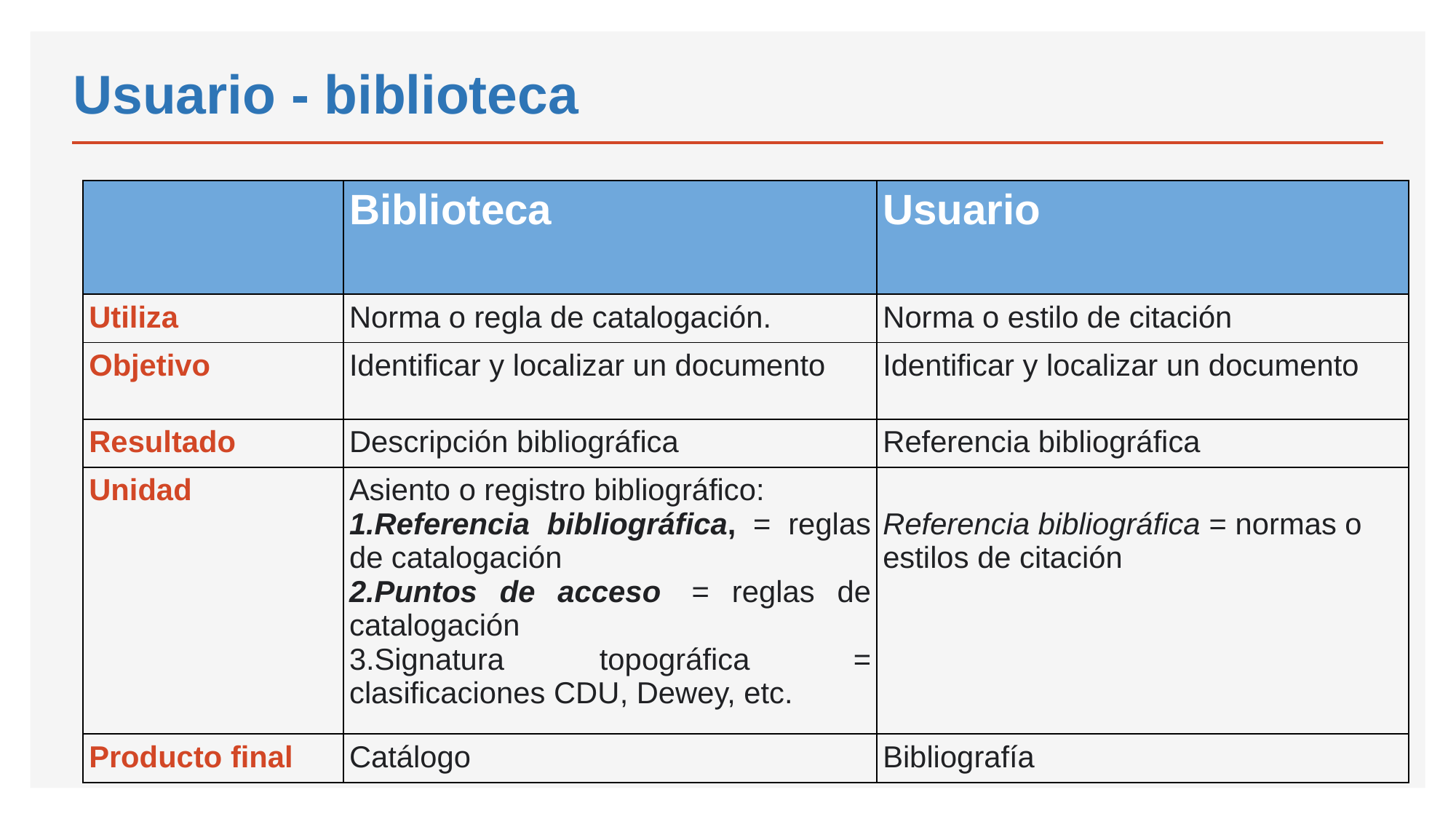

# Usuario - biblioteca
|  | Biblioteca | Usuario |
| --- | --- | --- |
| Utiliza | Norma o regla de catalogación. | Norma o estilo de citación |
| Objetivo | Identificar y localizar un documento | Identificar y localizar un documento |
| Resultado | Descripción bibliográfica | Referencia bibliográfica |
| Unidad | Asiento o registro bibliográfico: Referencia bibliográfica, = reglas de catalogación Puntos de acceso  = reglas de catalogación Signatura topográfica  = clasificaciones CDU, Dewey, etc. | Referencia bibliográfica = normas o estilos de citación |
| Producto final | Catálogo | Bibliografía |